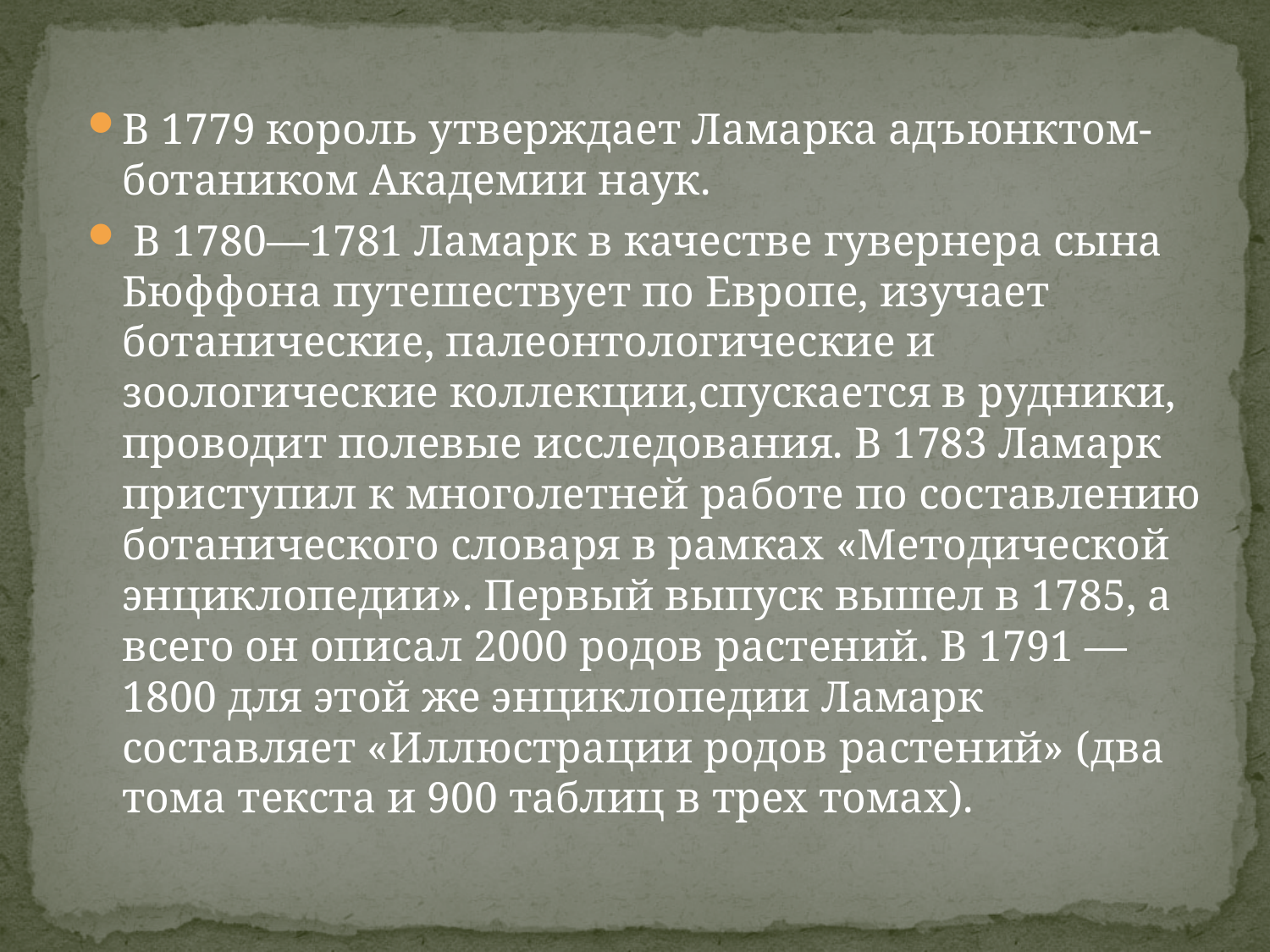

В 1779 король утверждает Ламарка адъюнктом-ботаником Академии наук.
 В 1780—1781 Ламарк в качестве гувернера сына Бюффона путешествует по Европе, изучает ботанические, палеонтологические и зоологические коллекции,спускается в рудники, проводит полевые исследования. В 1783 Ламарк приступил к многолетней работе по составлению ботанического словаря в рамках «Методической энциклопедии». Первый выпуск вышел в 1785, а всего он описал 2000 родов растений. В 1791 — 1800 для этой же энциклопедии Ламарк составляет «Иллюстрации родов растений» (два тома текста и 900 таблиц в трех томах).